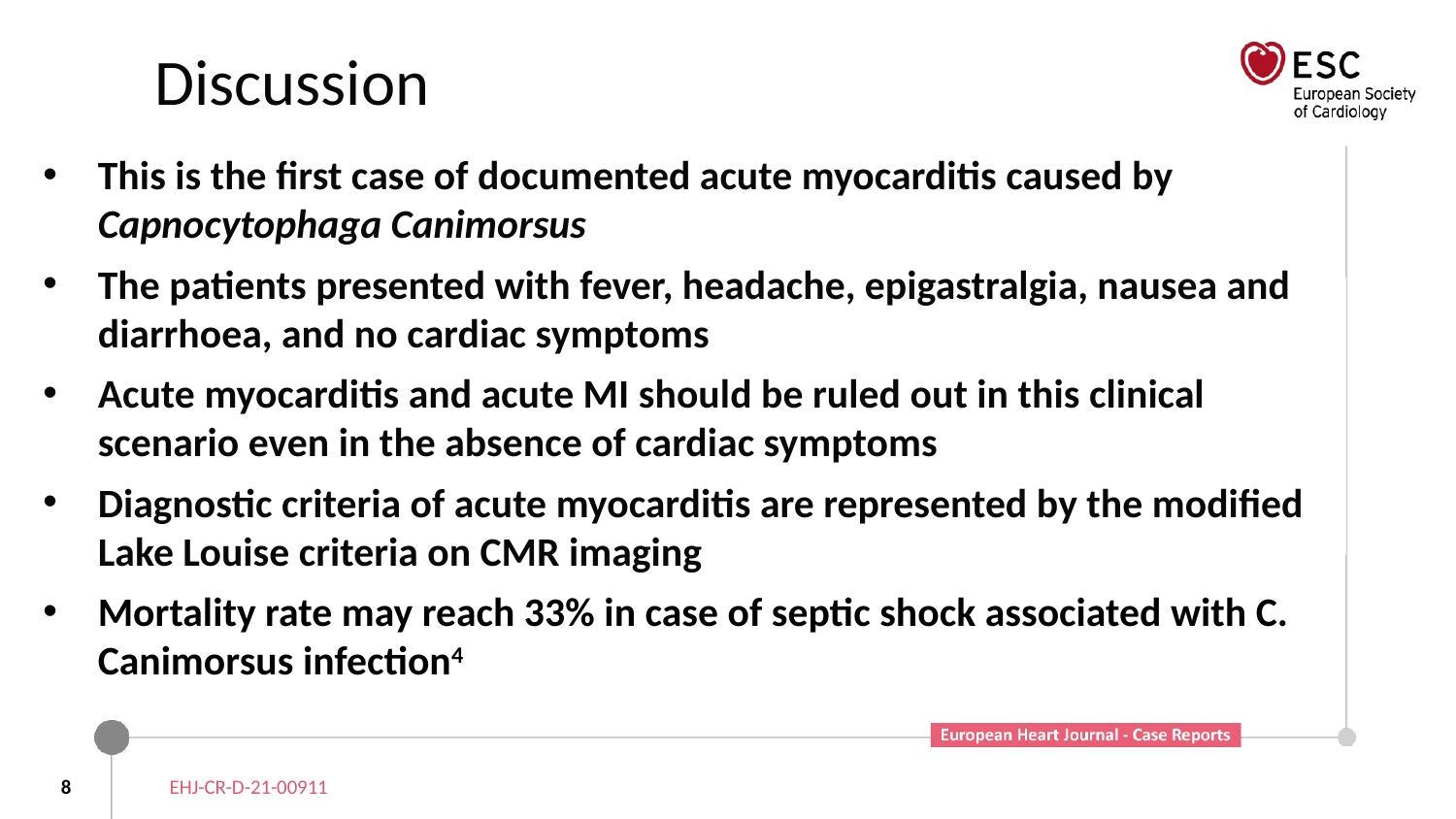

# Discussion
This is the first case of documented acute myocarditis caused by Capnocytophaga Canimorsus
The patients presented with fever, headache, epigastralgia, nausea and diarrhoea, and no cardiac symptoms
Acute myocarditis and acute MI should be ruled out in this clinical scenario even in the absence of cardiac symptoms
Diagnostic criteria of acute myocarditis are represented by the modified Lake Louise criteria on CMR imaging
Mortality rate may reach 33% in case of septic shock associated with C. Canimorsus infection4

8
EHJ-CR-D-21-00911